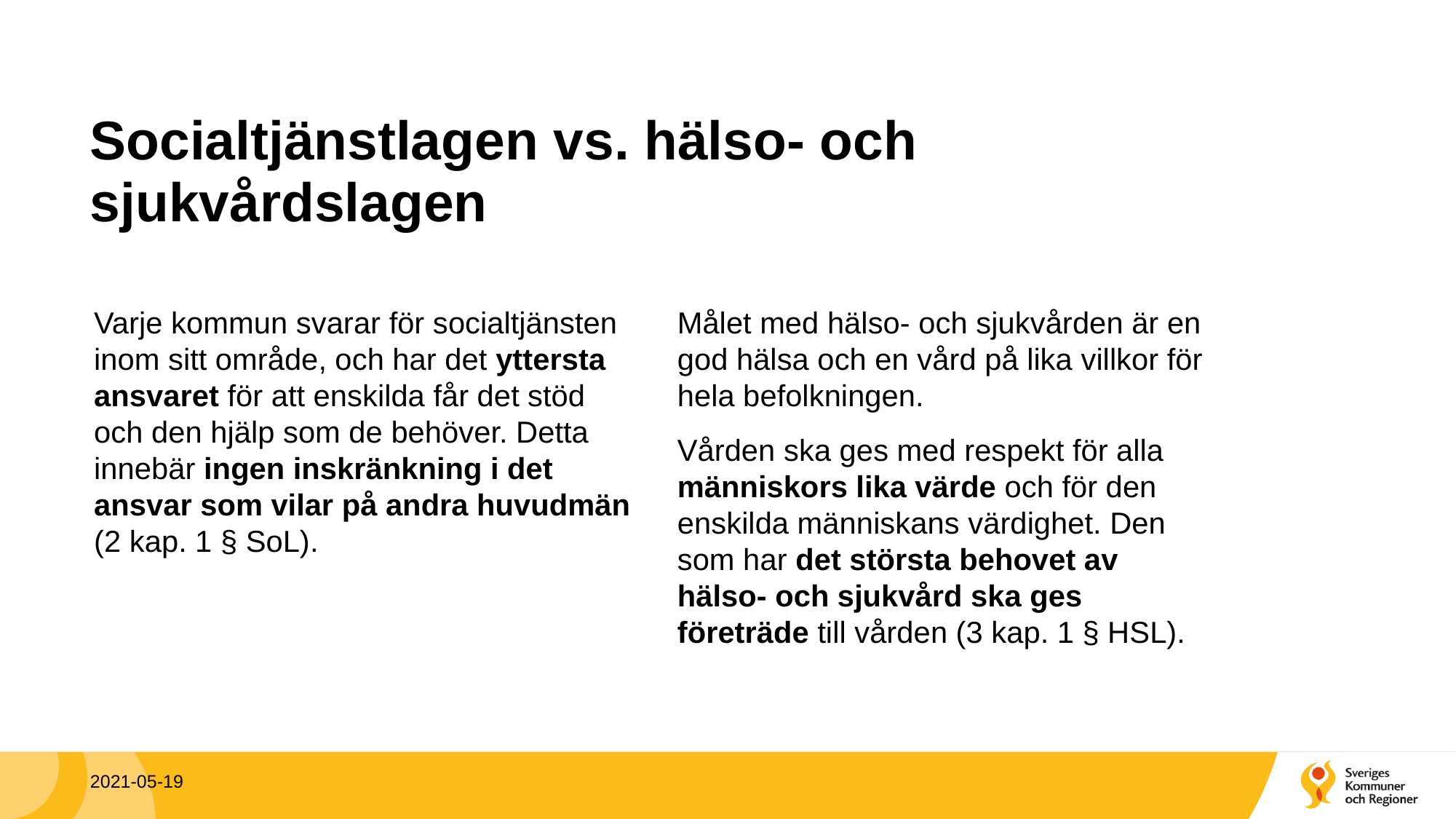

# Socialtjänstlagen vs. hälso- och sjukvårdslagen
Varje kommun svarar för socialtjänsten inom sitt område, och har det yttersta ansvaret för att enskilda får det stöd och den hjälp som de behöver. Detta innebär ingen inskränkning i det ansvar som vilar på andra huvudmän (2 kap. 1 § SoL).
Målet med hälso- och sjukvården är en god hälsa och en vård på lika villkor för hela befolkningen.
Vården ska ges med respekt för alla människors lika värde och för den enskilda människans värdighet. Den som har det största behovet av hälso- och sjukvård ska ges företräde till vården (3 kap. 1 § HSL).

2021-05-19